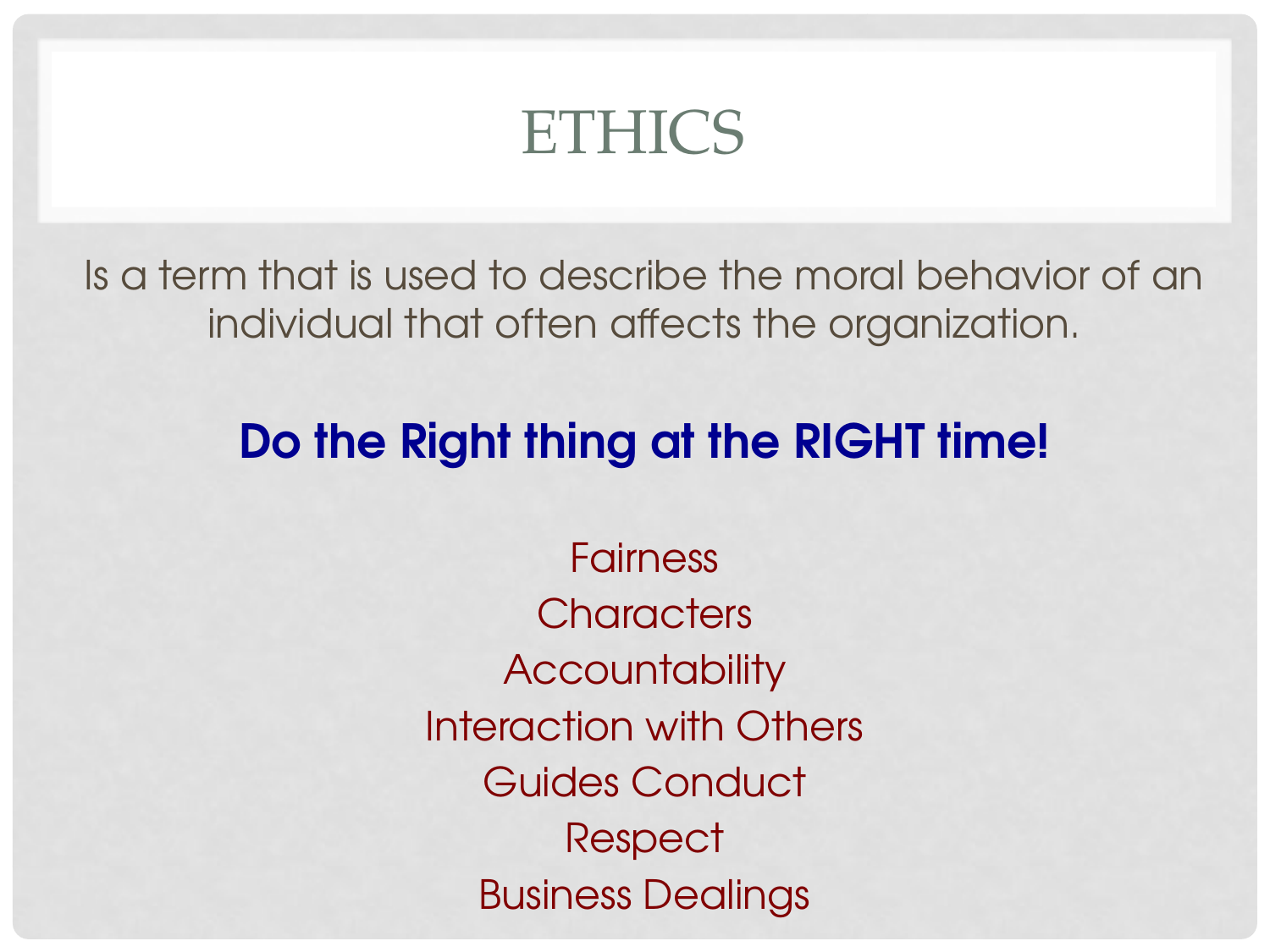

# Ethics
Is a term that is used to describe the moral behavior of an individual that often affects the organization.

Do the Right thing at the RIGHT time!

Fairness
Characters
Accountability
Interaction with Others
Guides Conduct
Respect
Business Dealings